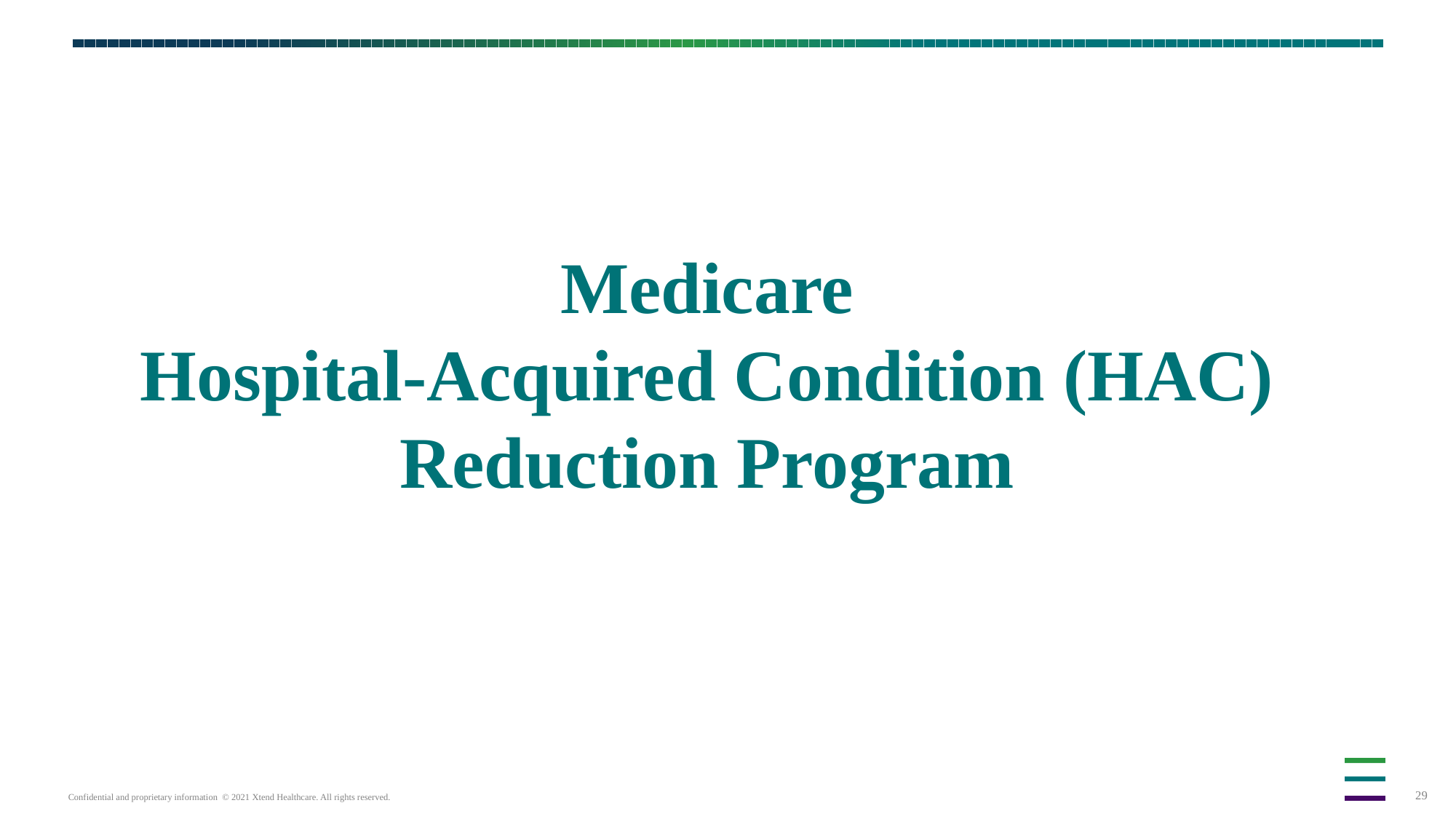

# Medicare Hospital-Acquired Condition (HAC) Reduction Program